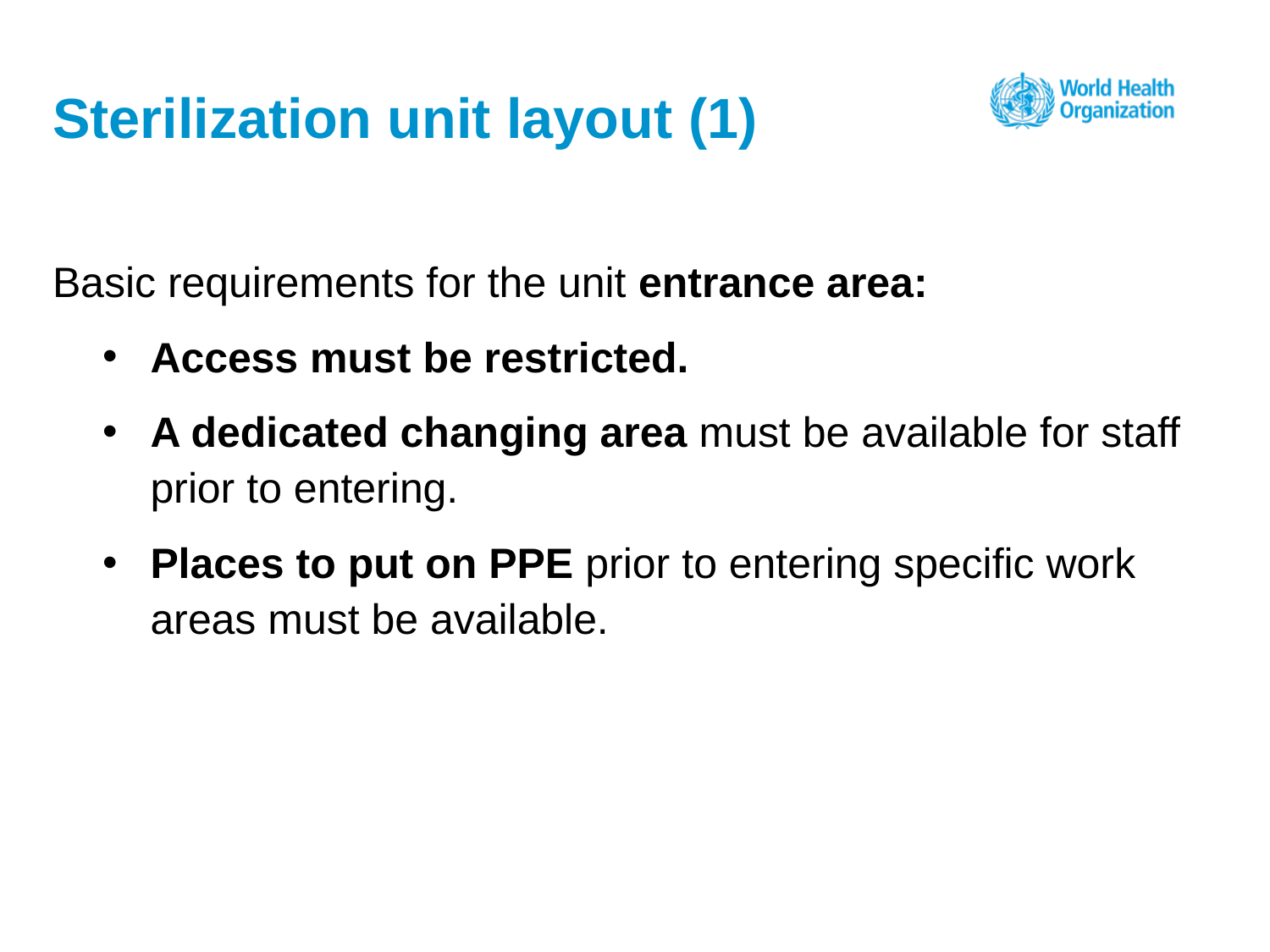

# Sterilization unit layout (1)
Basic requirements for the unit entrance area:
Access must be restricted.
A dedicated changing area must be available for staff prior to entering.
Places to put on PPE prior to entering specific work areas must be available.